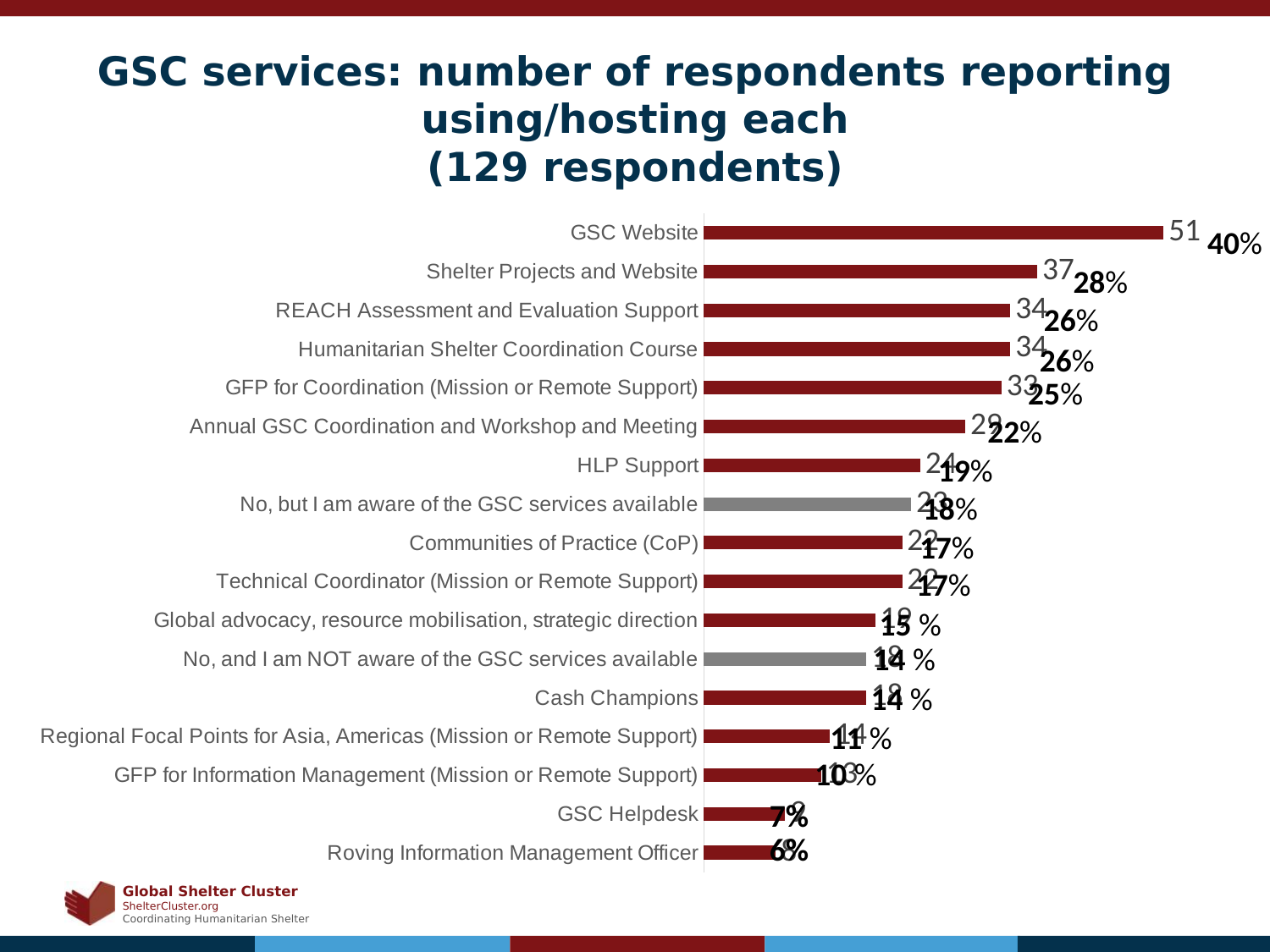

# GSC services: number of respondents reporting using/hosting each (129 respondents)

### Chart

| Category | Sum of Replies |
|---|---|
| Roving Information Management Officer | 8.0 |
| GSC Helpdesk | 9.0 |
| GFP for Information Management (Mission or Remote Support) | 13.0 |
| Regional Focal Points for Asia, Americas (Mission or Remote Support) | 14.0 |
| Cash Champions | 18.0 |
| No, and I am NOT aware of the GSC services available | 18.0 |
| Global advocacy, resource mobilisation, strategic direction | 19.0 |
| Technical Coordinator (Mission or Remote Support) | 22.0 |
| Communities of Practice (CoP) | 22.0 |
| No, but I am aware of the GSC services available | 23.0 |
| HLP Support | 24.0 |
| Annual GSC Coordination and Workshop and Meeting | 29.0 |
| GFP for Coordination (Mission or Remote Support) | 33.0 |
| Humanitarian Shelter Coordination Course | 34.0 |
| REACH Assessment and Evaluation Support | 34.0 |
| Shelter Projects and Website | 37.0 |
| GSC Website | 51.0 |
40%
28%
26%
26%
25%
22%
19%
18%
17%
17%
15 %
14 %
14 %
11 %
10 %
7%
6%